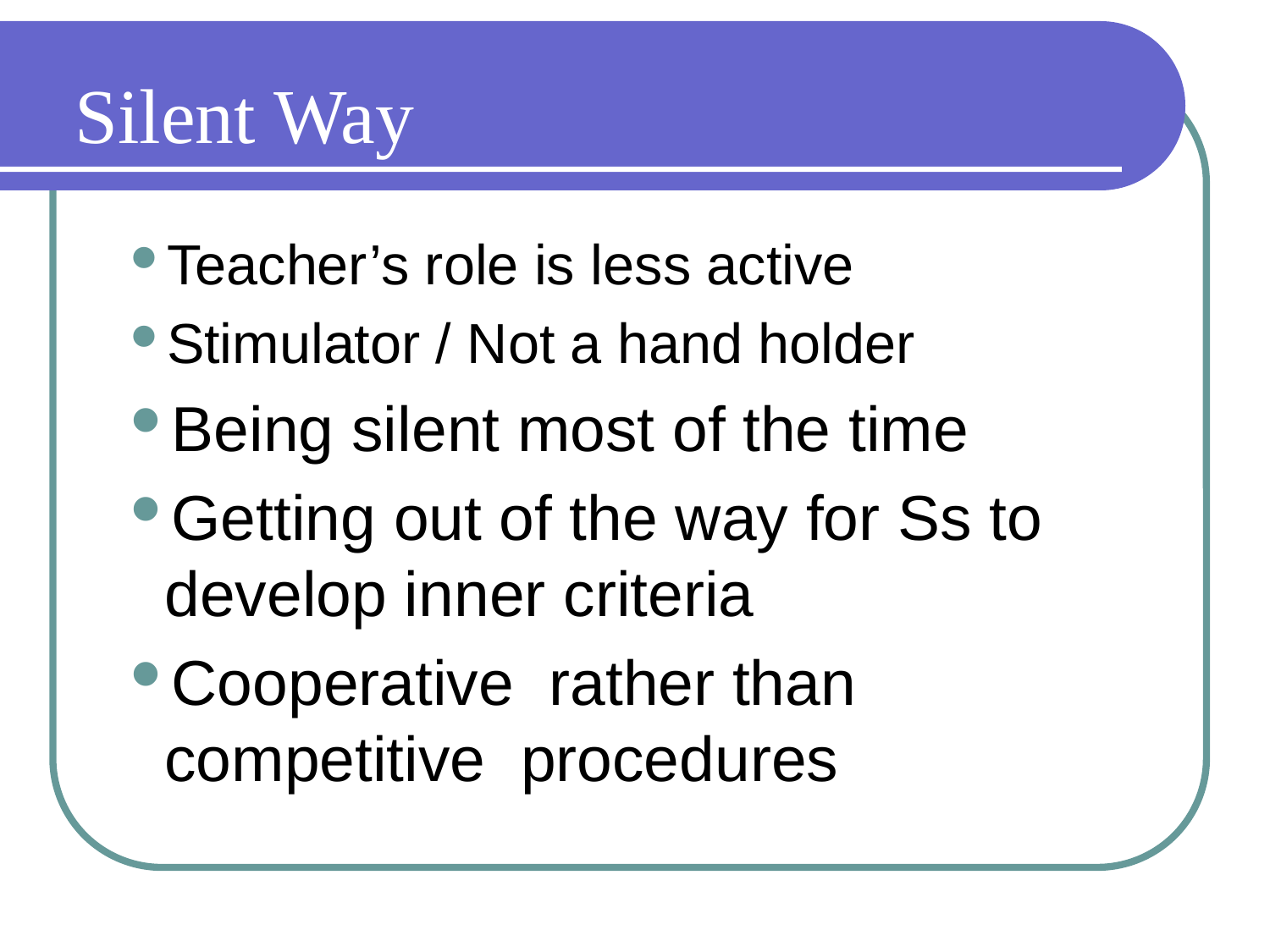

Silent Way
Teacher’s role is less active
Stimulator / Not a hand holder
Being silent most of the time
Getting out of the way for Ss to develop inner criteria
Cooperative  rather than competitive  procedures